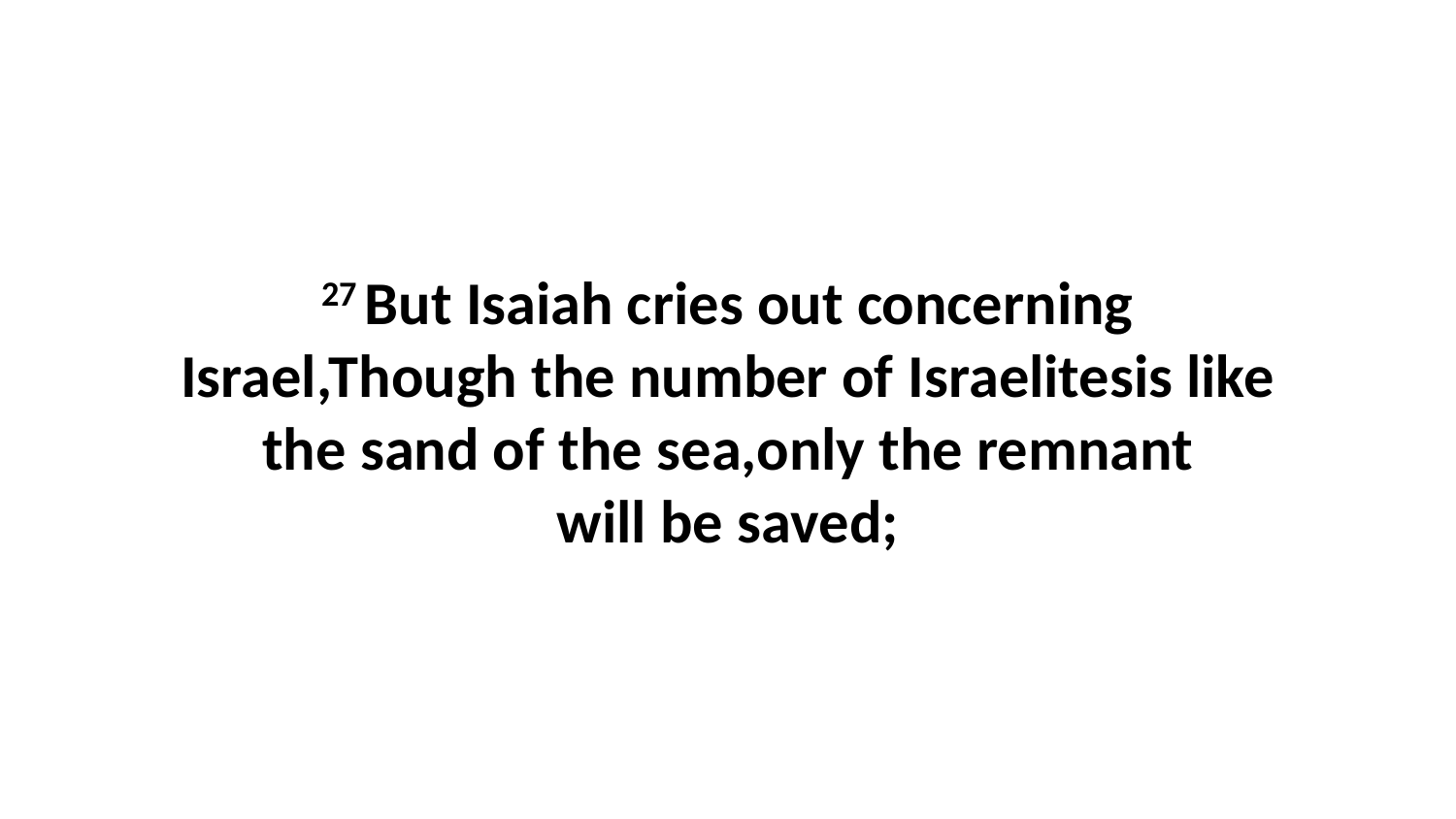

27 But Isaiah cries out concerning Israel,Though the number of Israelitesis like the sand of the sea,only the remnant will be saved;